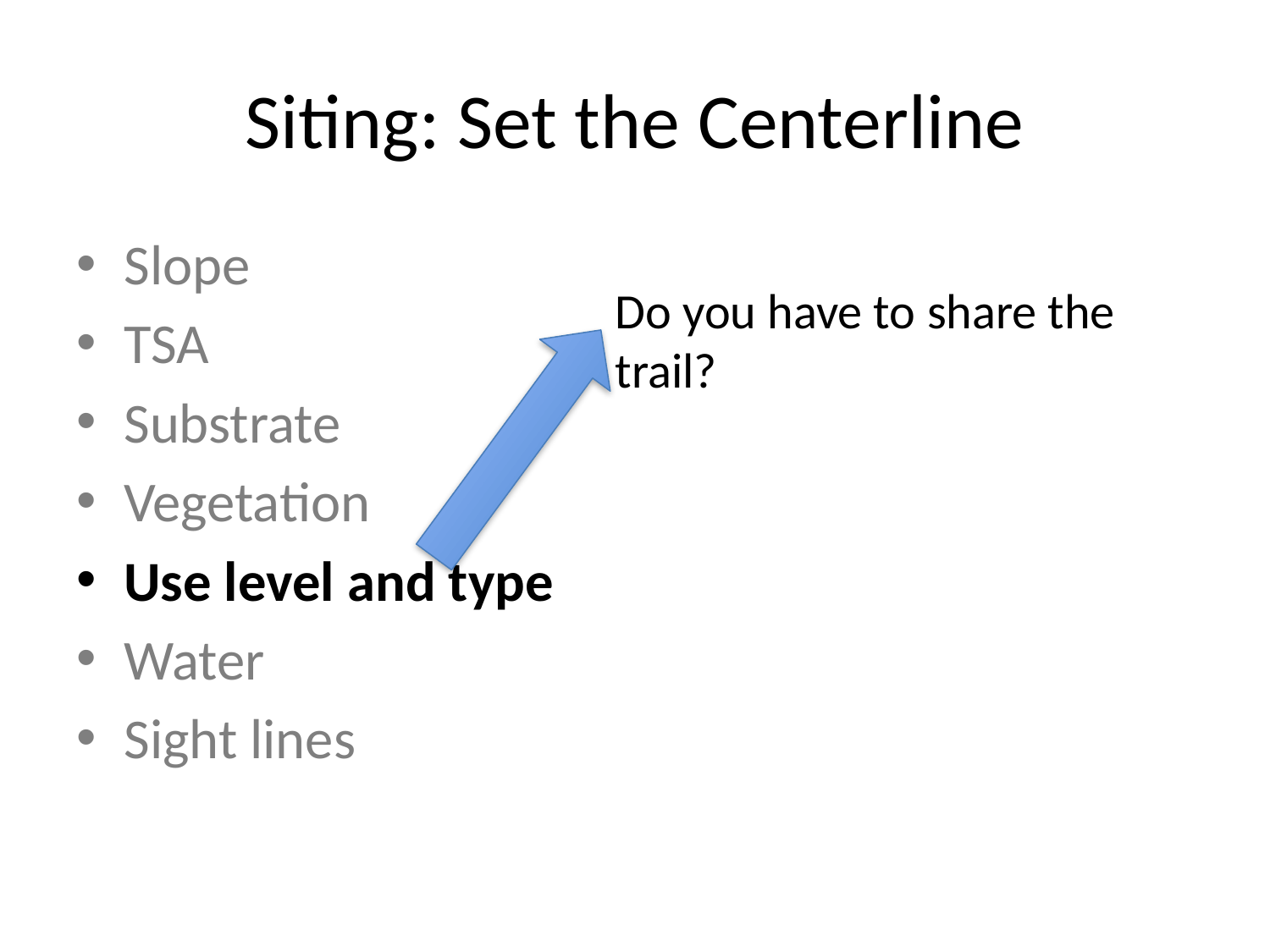

# Siting: Set the Centerline
Slope
TSA
Substrate
Vegetation
Use level and type
Water
Sight lines

Do you have to share the trail?